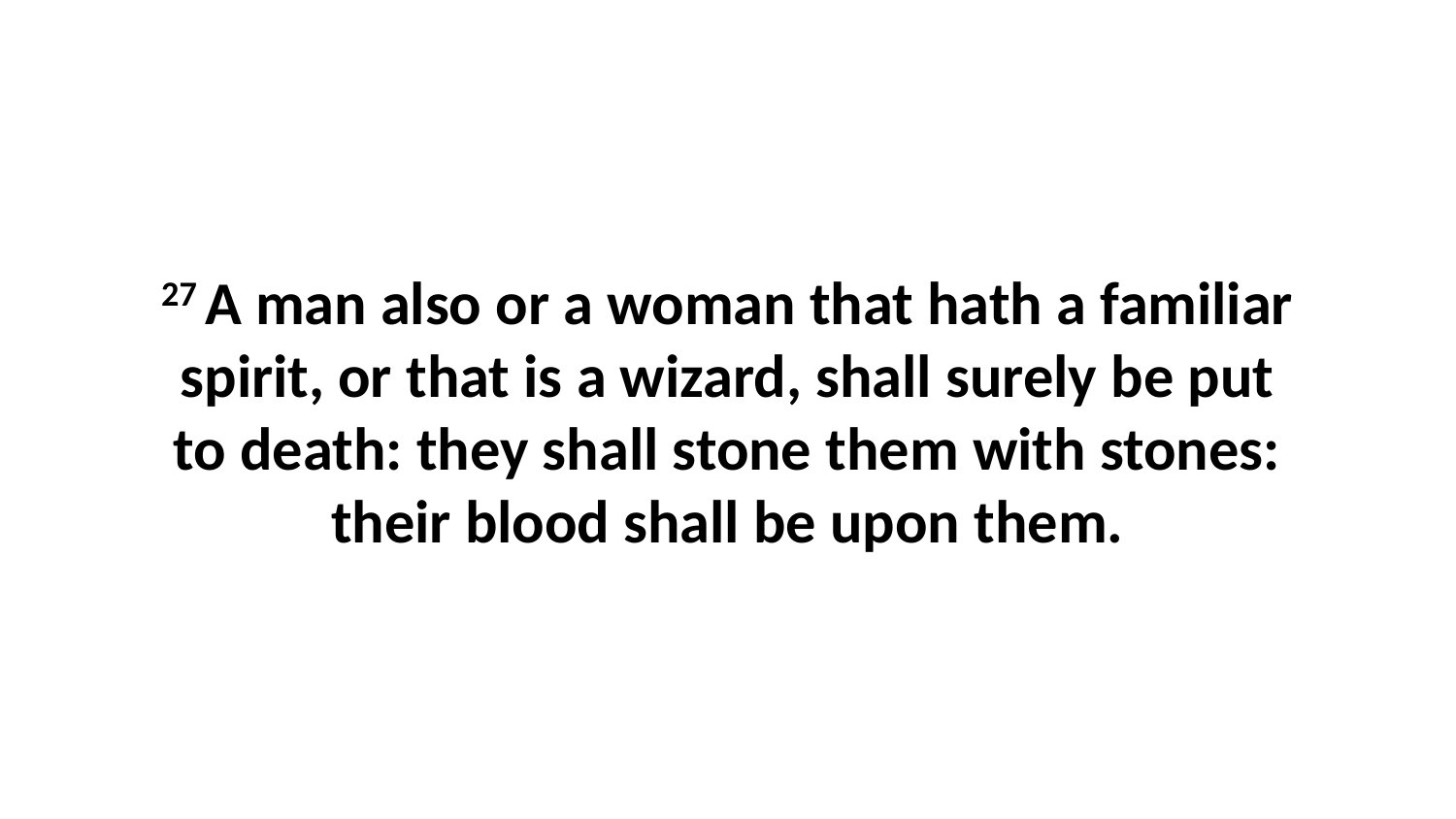

27 A man also or a woman that hath a familiar spirit, or that is a wizard, shall surely be put to death: they shall stone them with stones: their blood shall be upon them.